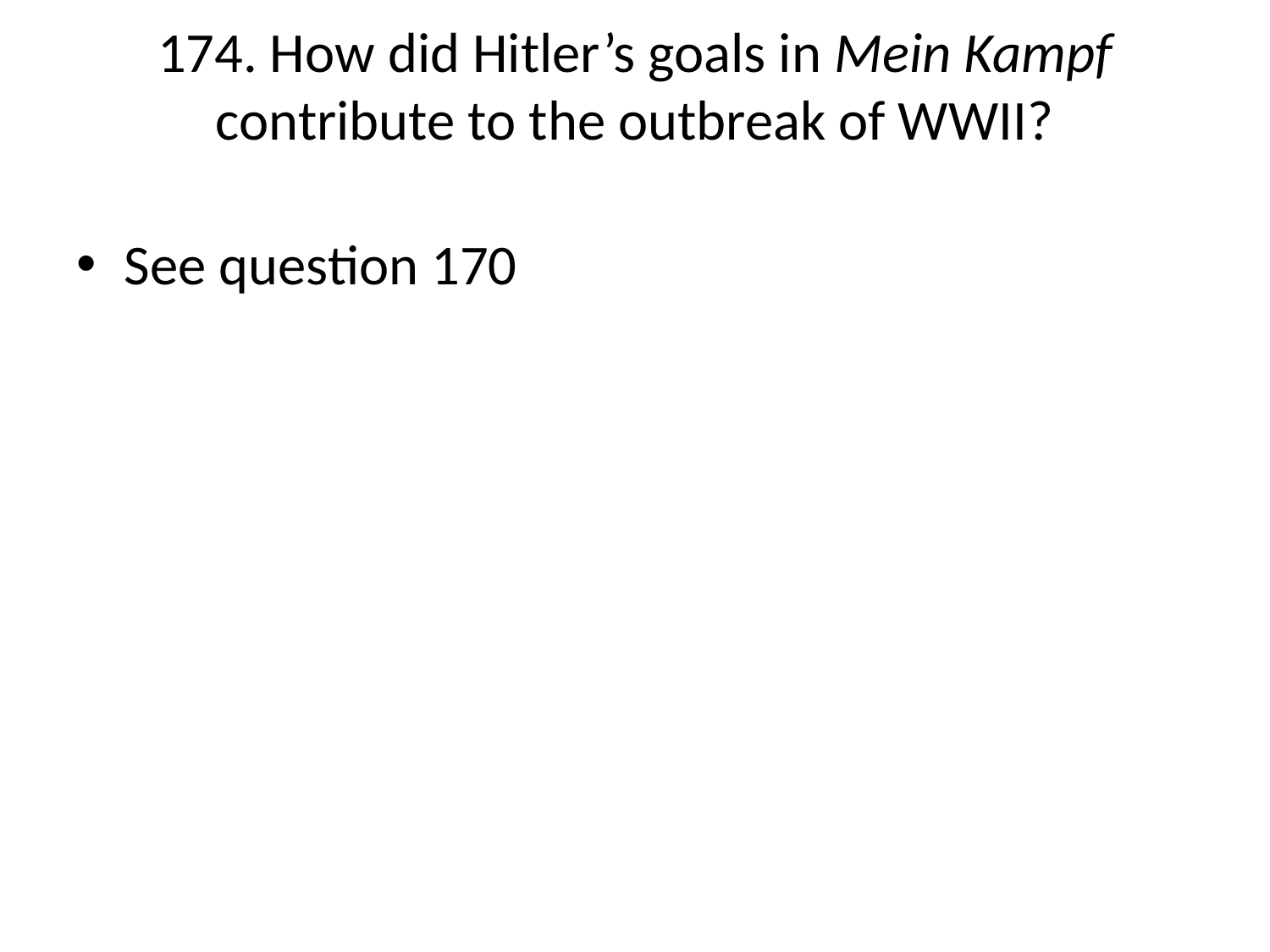

# 174. How did Hitler’s goals in Mein Kampf contribute to the outbreak of WWII?
See question 170